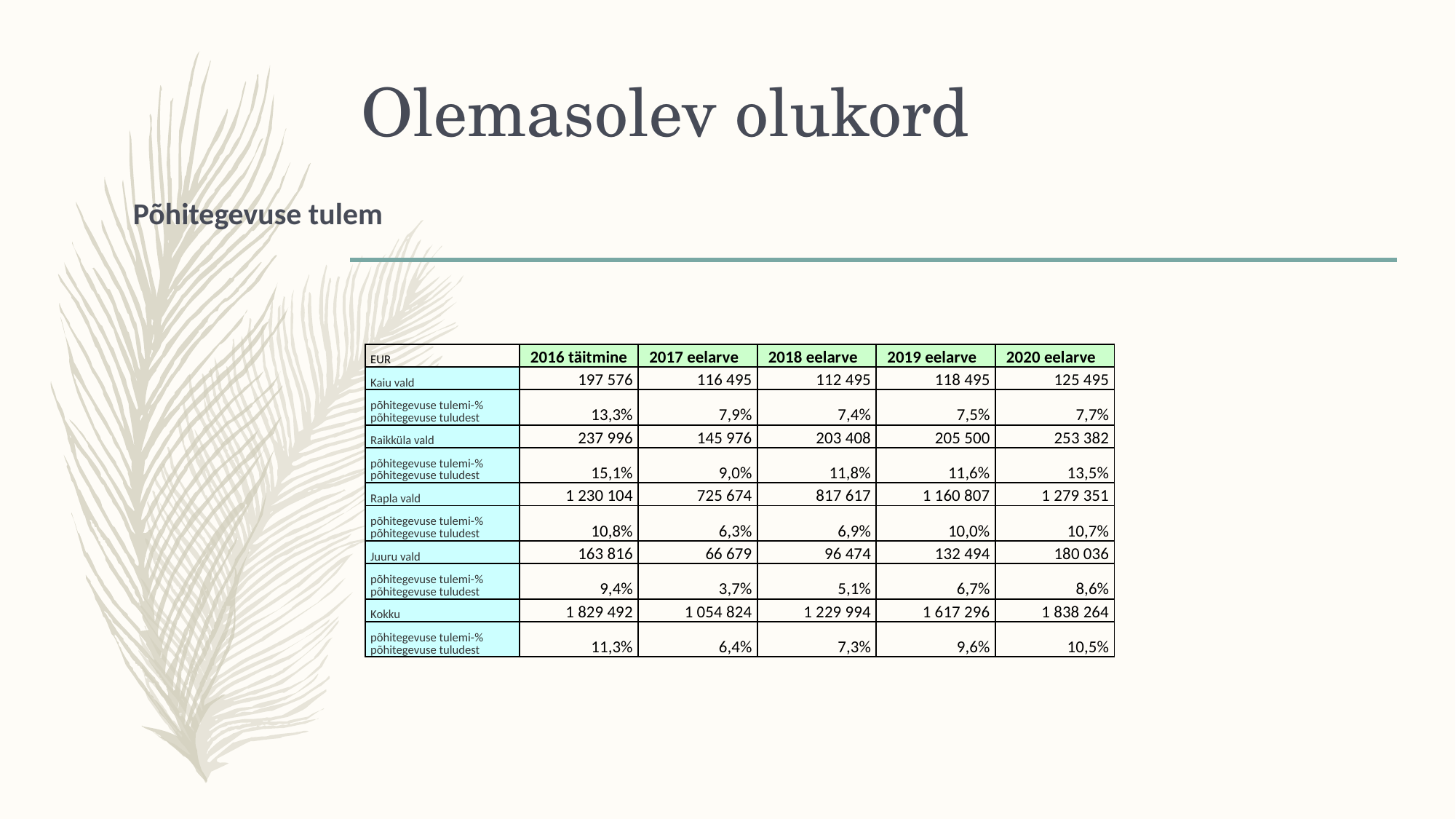

# Olemasolev olukord
Põhitegevuse tulem

| EUR | 2016 täitmine | 2017 eelarve | 2018 eelarve | 2019 eelarve | 2020 eelarve |
| --- | --- | --- | --- | --- | --- |
| Kaiu vald | 197 576 | 116 495 | 112 495 | 118 495 | 125 495 |
| põhitegevuse tulemi-% põhitegevuse tuludest | 13,3% | 7,9% | 7,4% | 7,5% | 7,7% |
| Raikküla vald | 237 996 | 145 976 | 203 408 | 205 500 | 253 382 |
| põhitegevuse tulemi-% põhitegevuse tuludest | 15,1% | 9,0% | 11,8% | 11,6% | 13,5% |
| Rapla vald | 1 230 104 | 725 674 | 817 617 | 1 160 807 | 1 279 351 |
| põhitegevuse tulemi-% põhitegevuse tuludest | 10,8% | 6,3% | 6,9% | 10,0% | 10,7% |
| Juuru vald | 163 816 | 66 679 | 96 474 | 132 494 | 180 036 |
| põhitegevuse tulemi-% põhitegevuse tuludest | 9,4% | 3,7% | 5,1% | 6,7% | 8,6% |
| Kokku | 1 829 492 | 1 054 824 | 1 229 994 | 1 617 296 | 1 838 264 |
| põhitegevuse tulemi-% põhitegevuse tuludest | 11,3% | 6,4% | 7,3% | 9,6% | 10,5% |